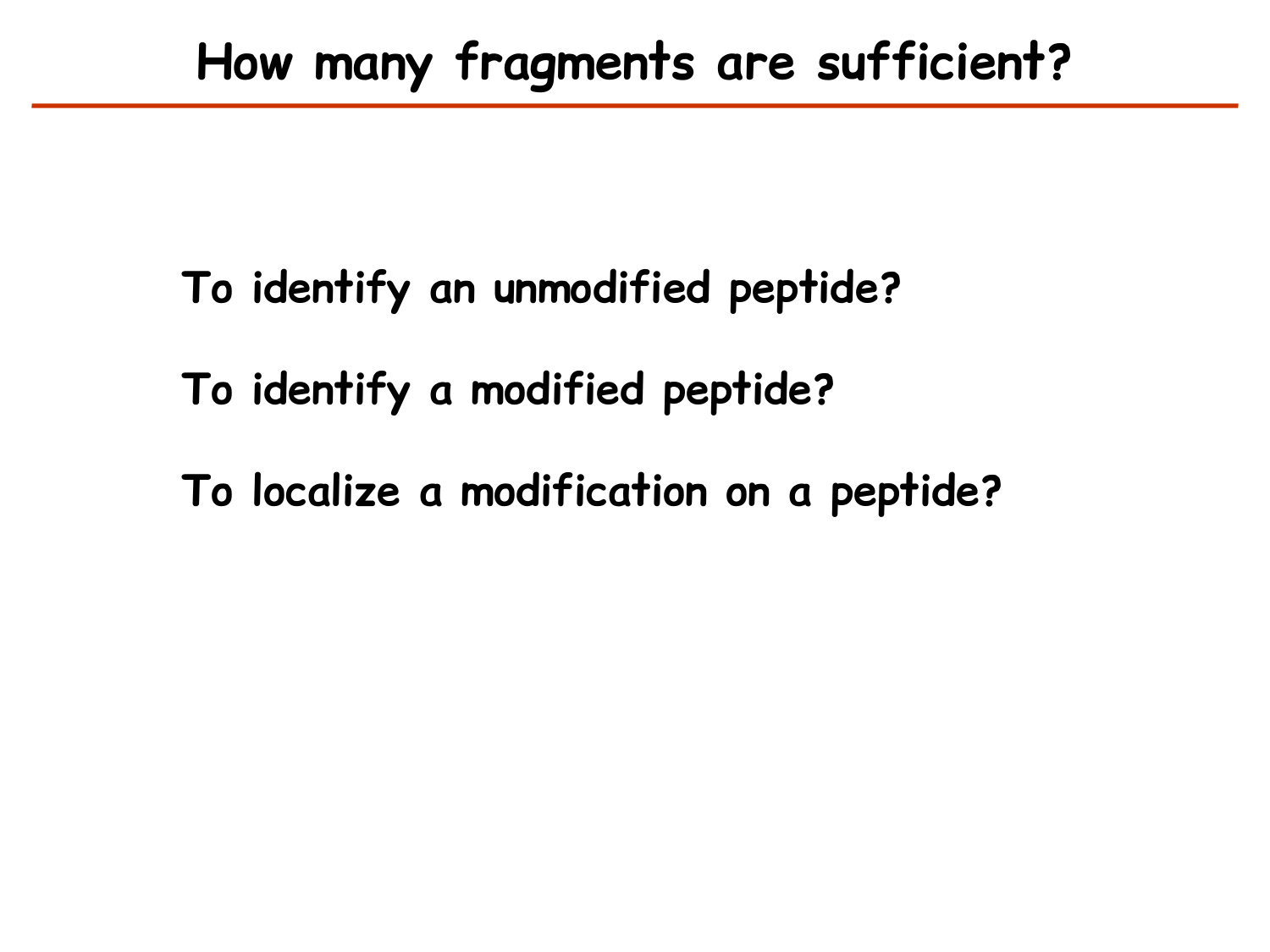

How many fragments are sufficient?

To identify an unmodified peptide?

To identify an unmodified peptide?

To identify a modified peptide?

To localize a modification on a peptide?

To identify an unmodified peptide?

To identify a modified peptide?